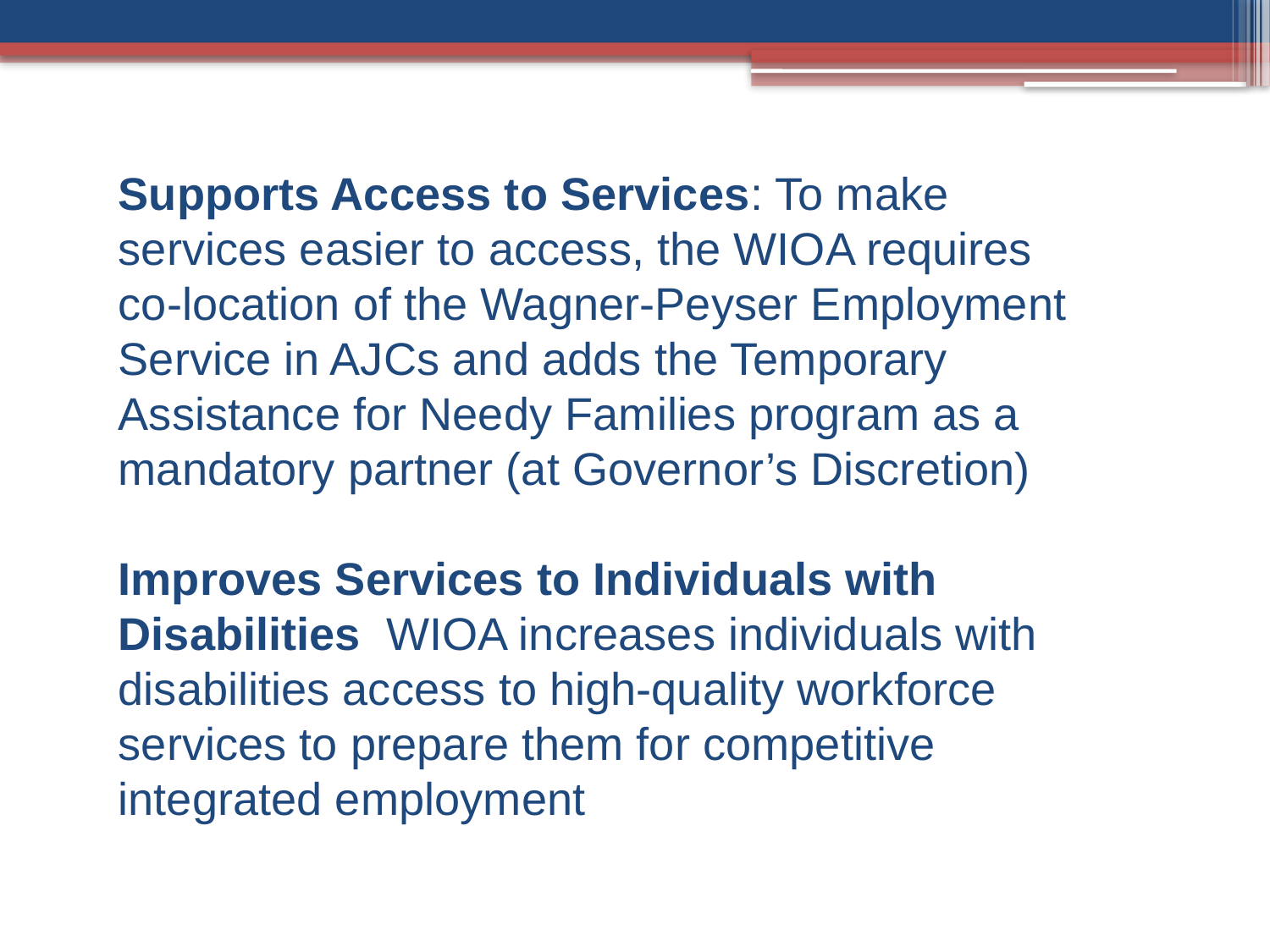

Supports Access to Services: To make services easier to access, the WIOA requires co-location of the Wagner-Peyser Employment Service in AJCs and adds the Temporary Assistance for Needy Families program as a mandatory partner (at Governor’s Discretion)

Improves Services to Individuals with Disabilities  WIOA increases individuals with disabilities access to high-quality workforce services to prepare them for competitive integrated employment